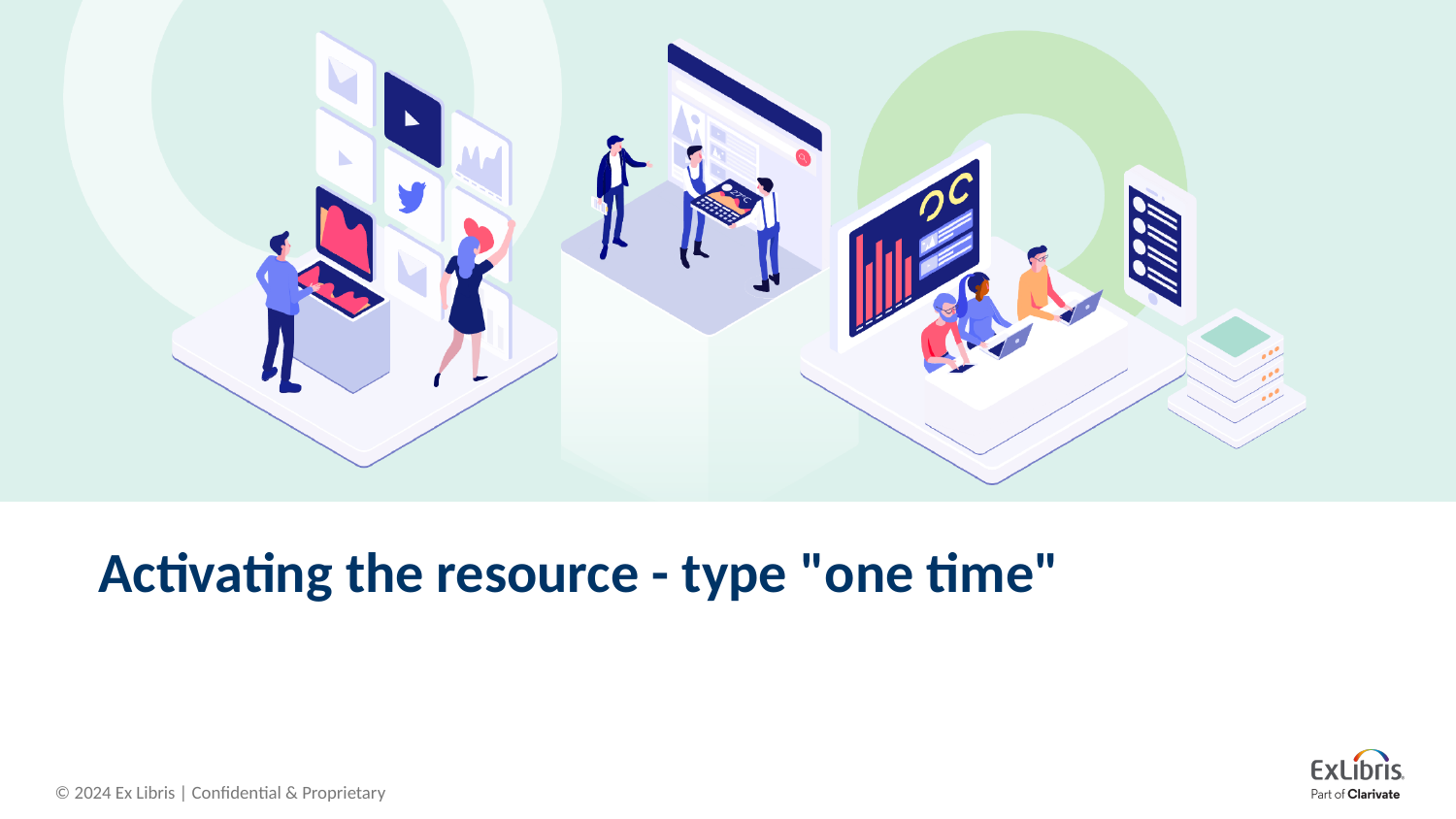

# Activating the resource - type "one time"